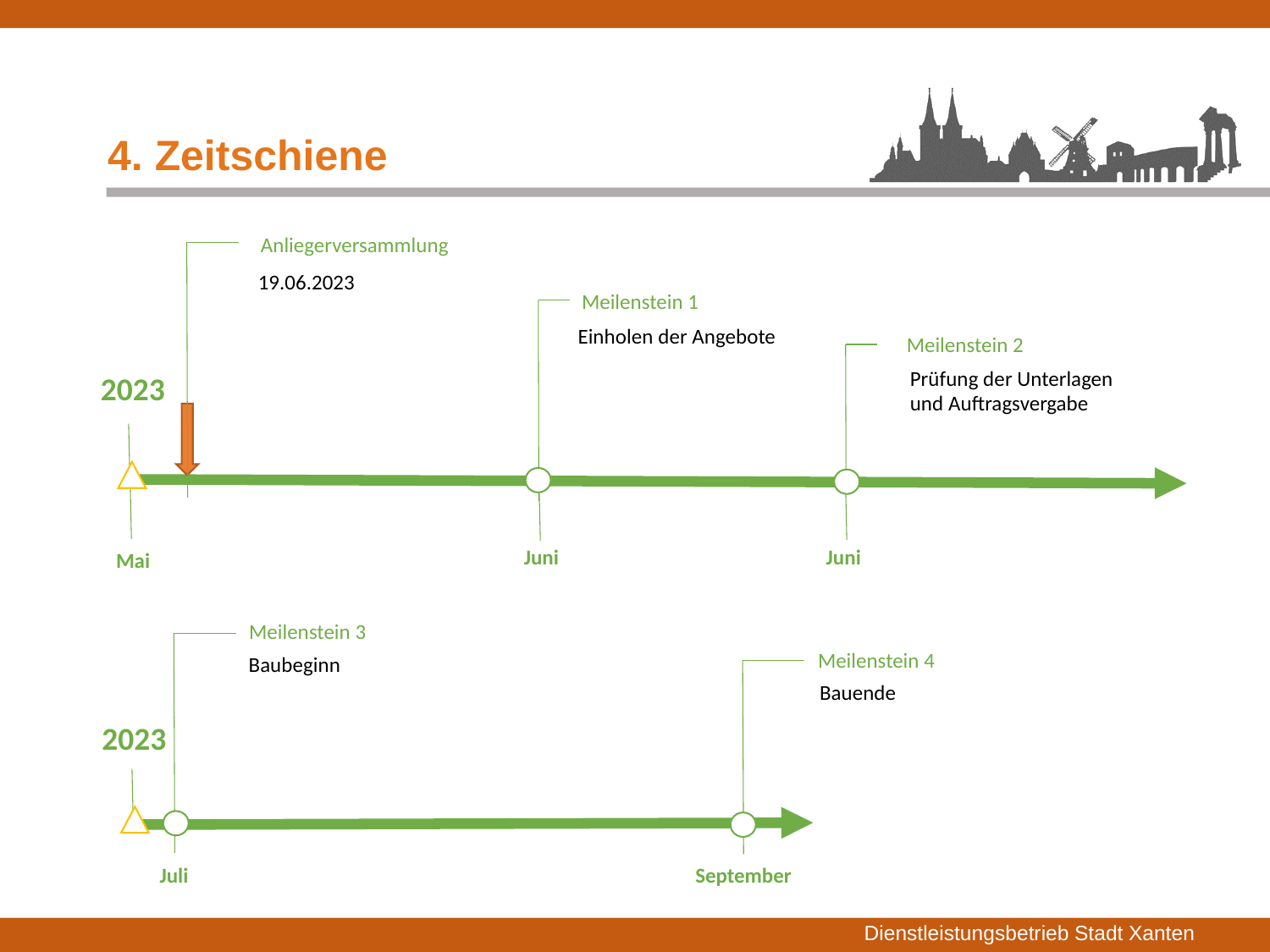

4. Zeitschiene
Anliegerversammlung
19.06.2023
Meilenstein 1
Einholen der Angebote
Meilenstein 2
Prüfung der Unterlagen
und Auftragsvergabe
2023

Juni
Juni
Mai
Meilenstein 3
Meilenstein 4
Baubeginn
Bauende
2023

Juli
September